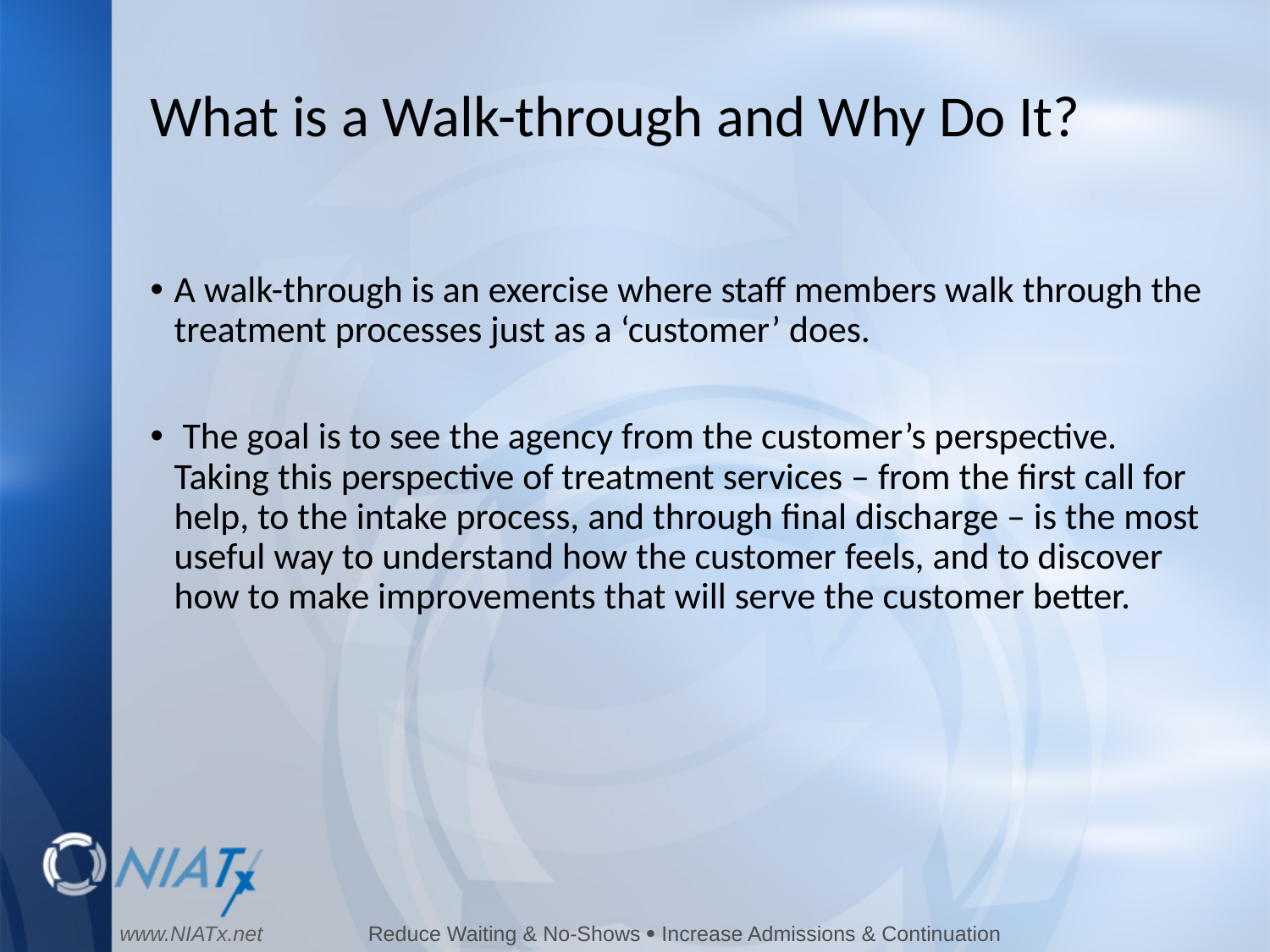

# What is a Walk-through and Why Do It?
A walk-through is an exercise where staff members walk through the treatment processes just as a ‘customer’ does.

 The goal is to see the agency from the customer’s perspective. Taking this perspective of treatment services – from the first call for help, to the intake process, and through final discharge – is the most useful way to understand how the customer feels, and to discover how to make improvements that will serve the customer better.